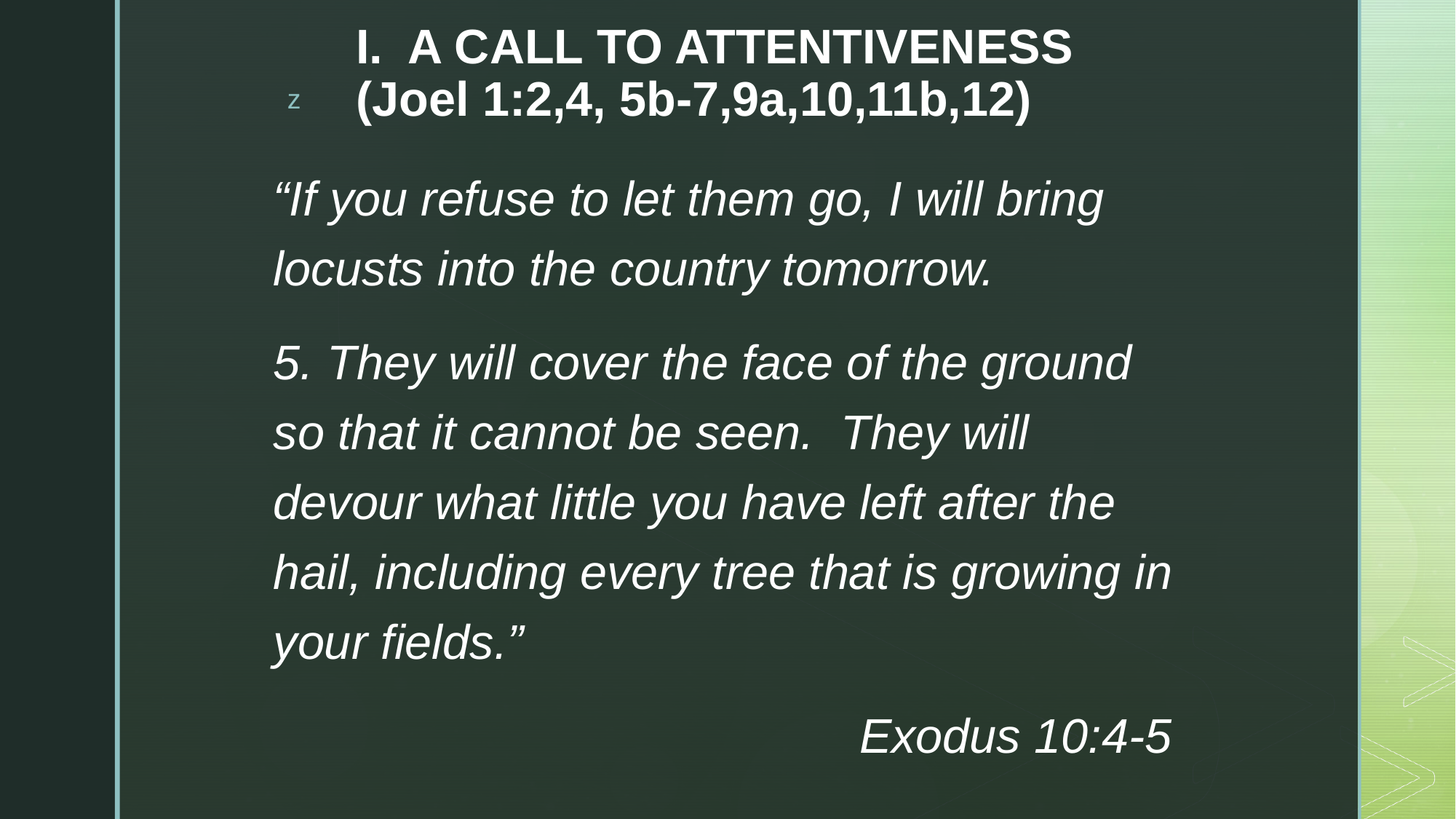

# I.  A CALL TO ATTENTIVENESS (Joel 1:2,4, 5b-7,9a,10,11b,12)
“If you refuse to let them go, I will bring locusts into the country tomorrow.
5. They will cover the face of the ground so that it cannot be seen.  They will devour what little you have left after the hail, including every tree that is growing in your fields.”
					   Exodus 10:4-5